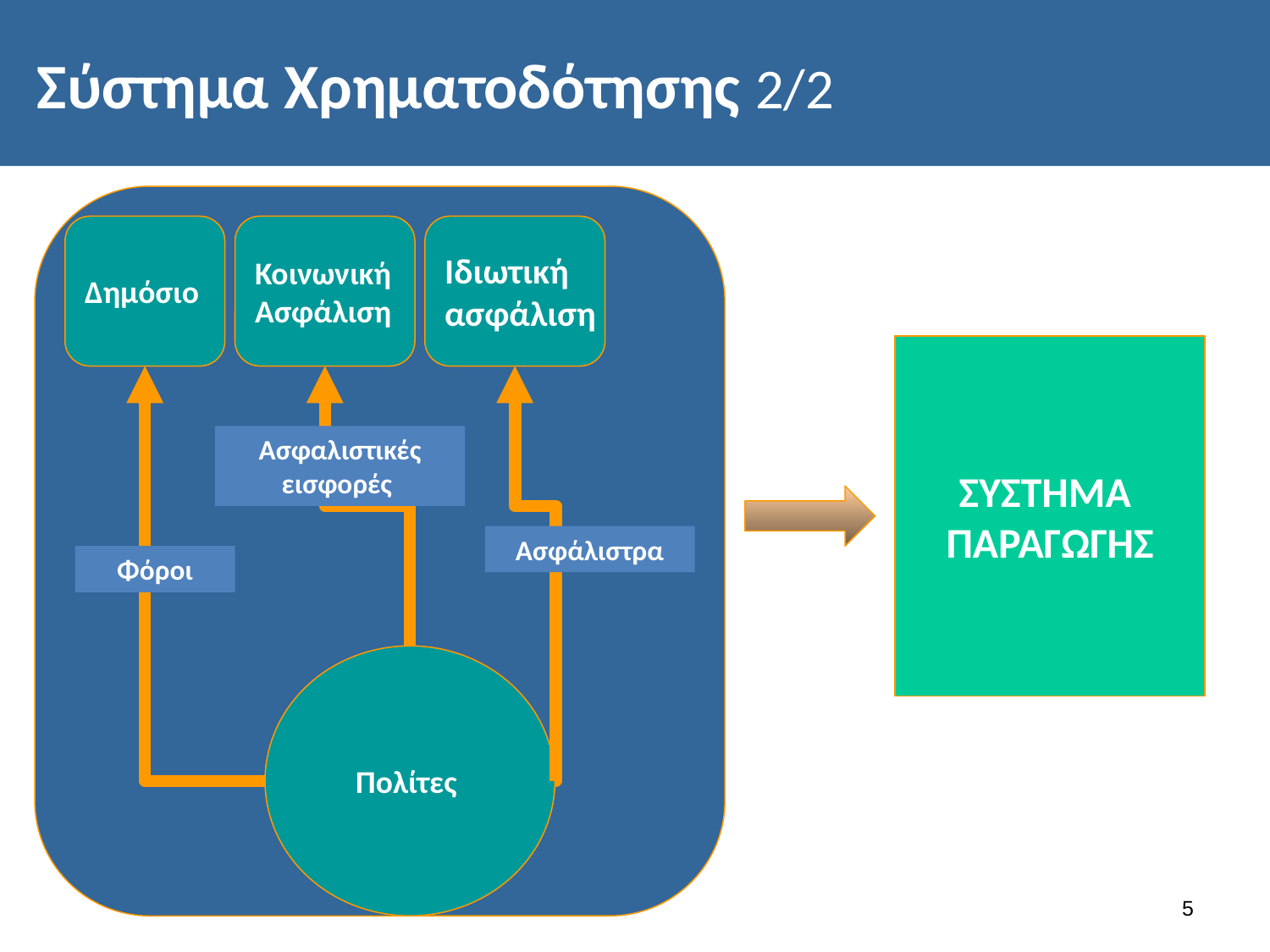

# Σύστημα Χρηματοδότησης 2/2

Δημόσιο
Κοινωνική
Ασφάλιση
Ιδιωτική
ασφάλιση
ΣΥΣΤΗΜΑ
ΠΑΡΑΓΩΓΗΣ
Ασφαλιστικές εισφορές

Ασφάλιστρα
Φόροι
Πολίτες
5